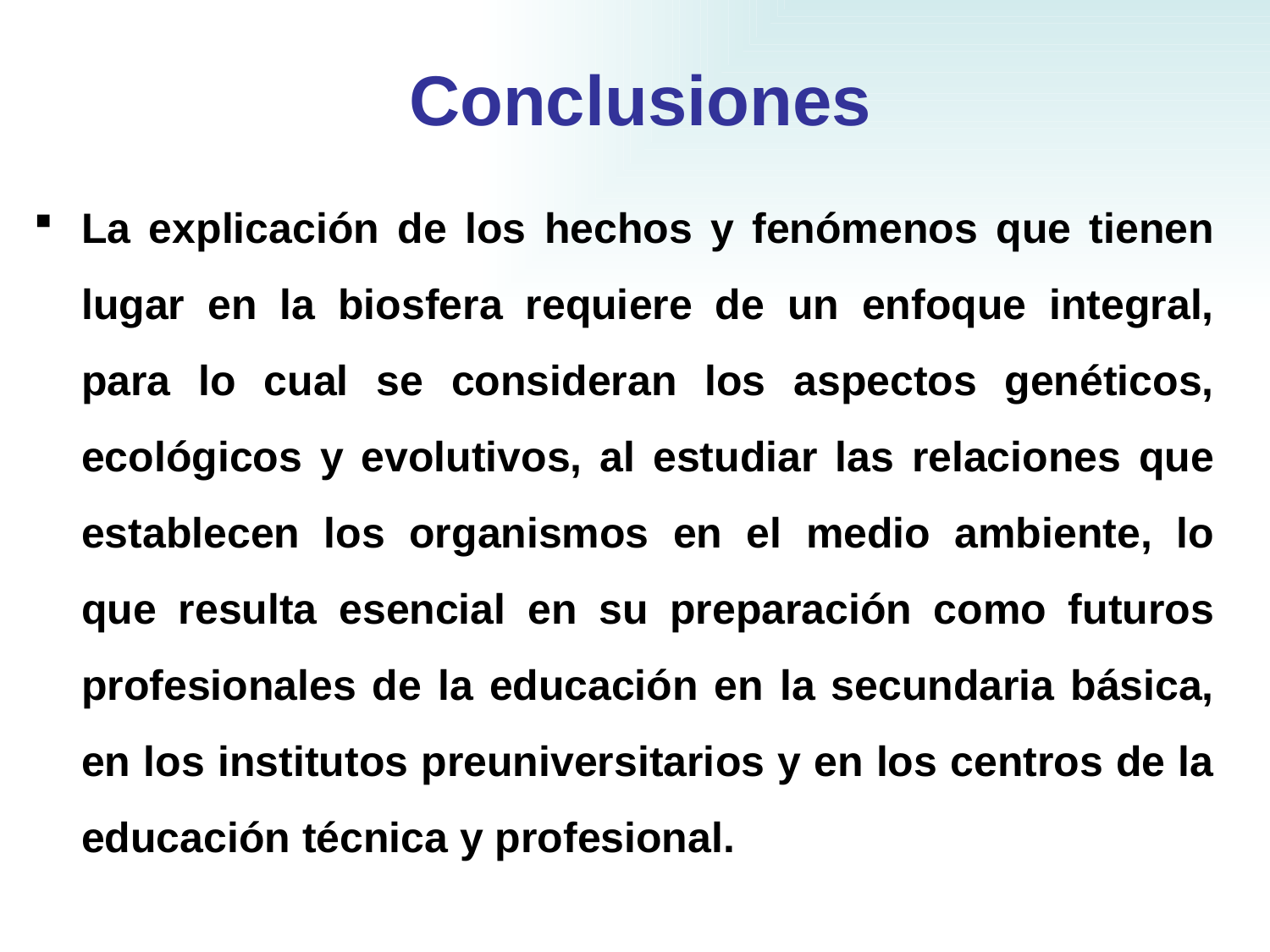

# Conclusiones
La explicación de los hechos y fenómenos que tienen lugar en la biosfera requiere de un enfoque integral, para lo cual se consideran los aspectos genéticos, ecológicos y evolutivos, al estudiar las relaciones que establecen los organismos en el medio ambiente, lo que resulta esencial en su preparación como futuros profesionales de la educación en la secundaria básica, en los institutos preuniversitarios y en los centros de la educación técnica y profesional.